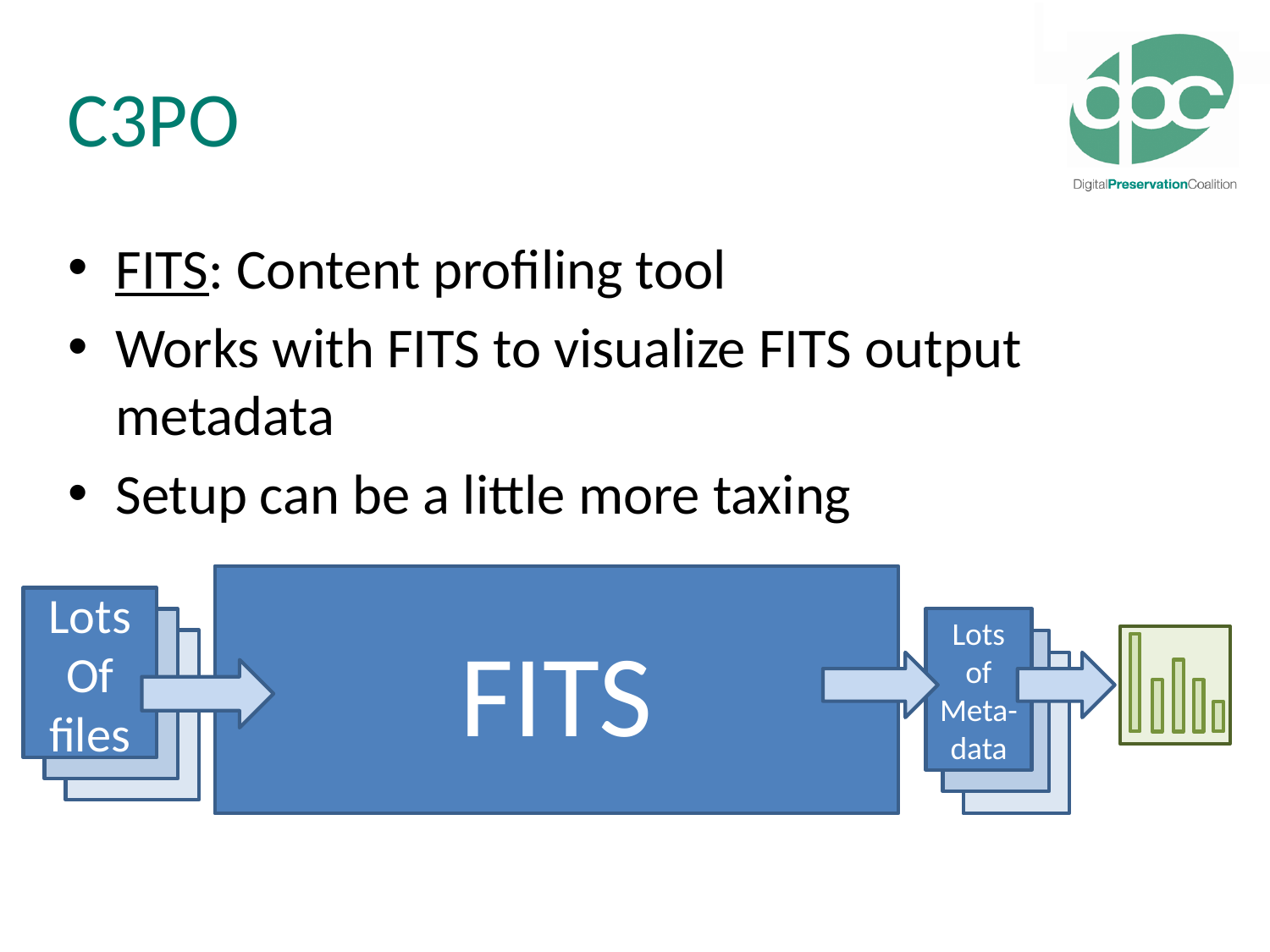

# C3PO
FITS: Content profiling tool
Works with FITS to visualize FITS output metadata
Setup can be a little more taxing

FITS
Lots
Of
files
Lots of
Meta-
data